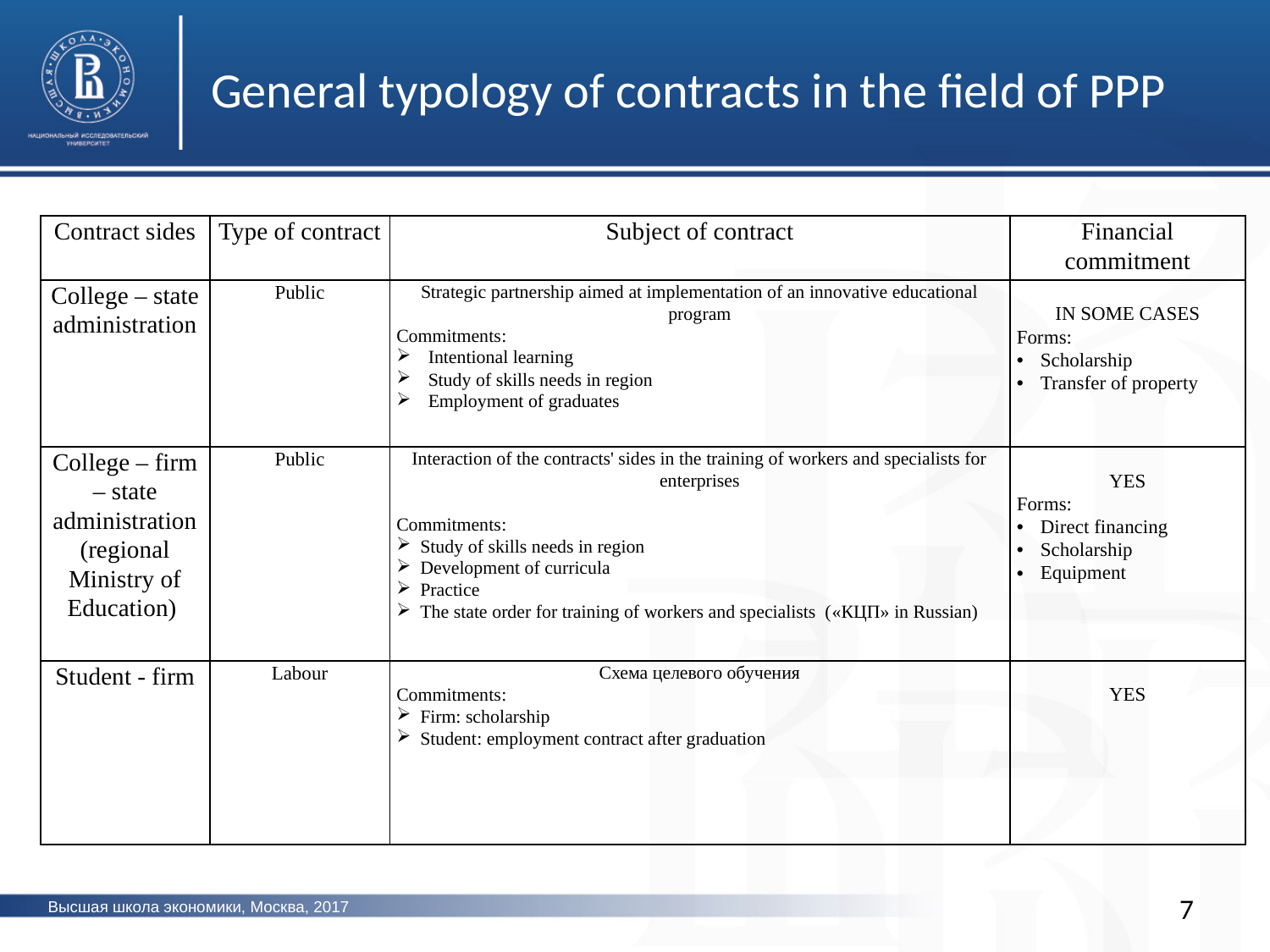

General typology of contracts in the field of PPP
| Contract sides | Type of contract | Subject of contract | Financial commitment |
| --- | --- | --- | --- |
| College – state administration | Public | Strategic partnership aimed at implementation of an innovative educational program Commitments: Intentional learning Study of skills needs in region Employment of graduates | IN SOME CASES Forms: Scholarship Transfer of property |
| College – firm – state administration (regional Ministry of Education) | Public | Interaction of the contracts' sides in the training of workers and specialists for enterprises Commitments: Study of skills needs in region Development of curricula Practice The state order for training of workers and specialists («КЦП» in Russian) | YES Forms: Direct financing Scholarship Equipment |
| Student - firm | Labour | Схема целевого обучения Commitments: Firm: scholarship Student: employment contract after graduation | YES |
7
Высшая школа экономики, Москва, 2017